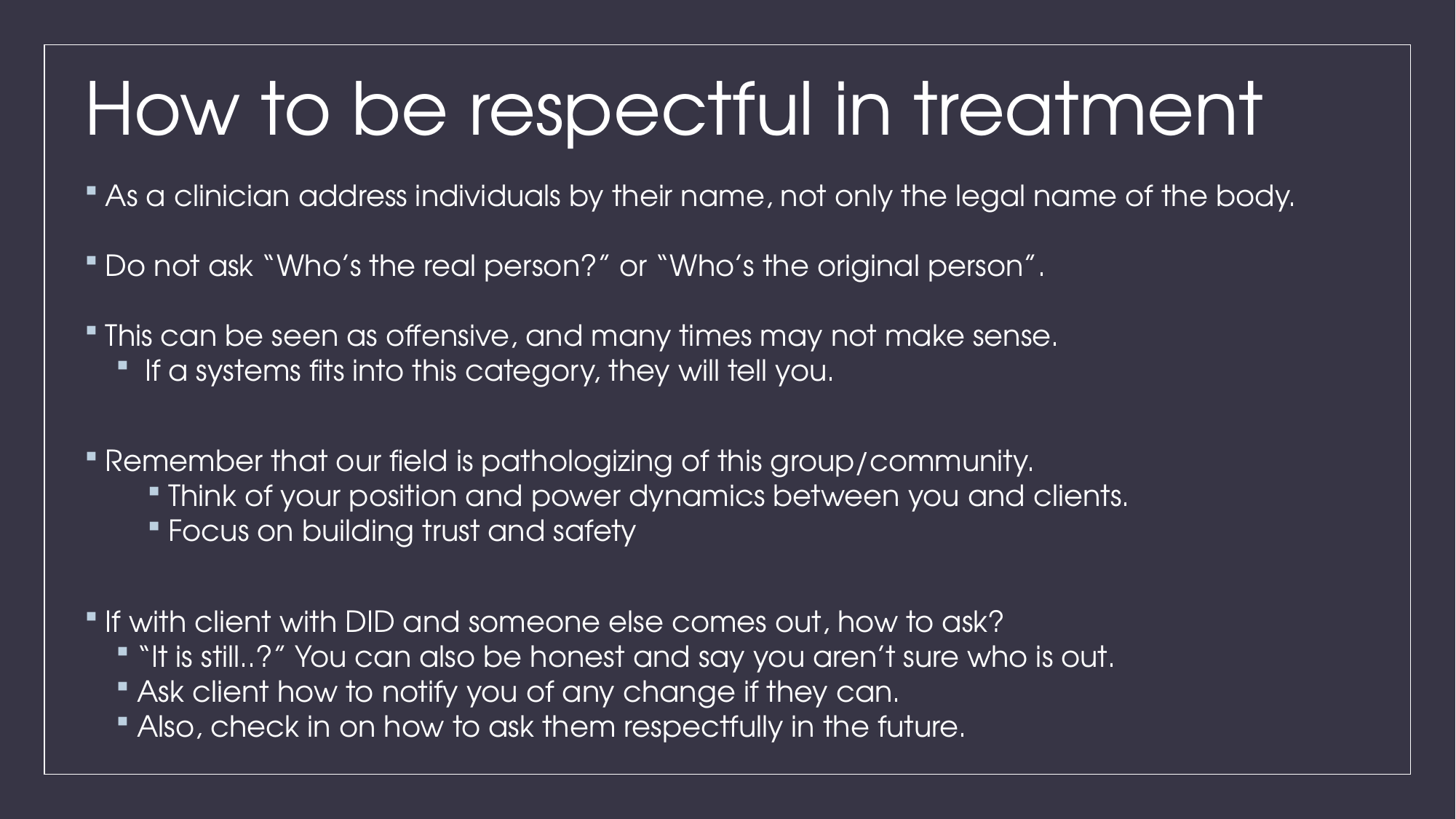

# How to be respectful in treatment
As a clinician address individuals by their name, not only the legal name of the body.

Do not ask “Who’s the real person?” or “Who’s the original person”.

This can be seen as offensive, and many times may not make sense.
 If a systems fits into this category, they will tell you.

Remember that our field is pathologizing of this group/community.
Think of your position and power dynamics between you and clients.
Focus on building trust and safety

If with client with DID and someone else comes out, how to ask?
“It is still..?” You can also be honest and say you aren’t sure who is out.
Ask client how to notify you of any change if they can.
Also, check in on how to ask them respectfully in the future.